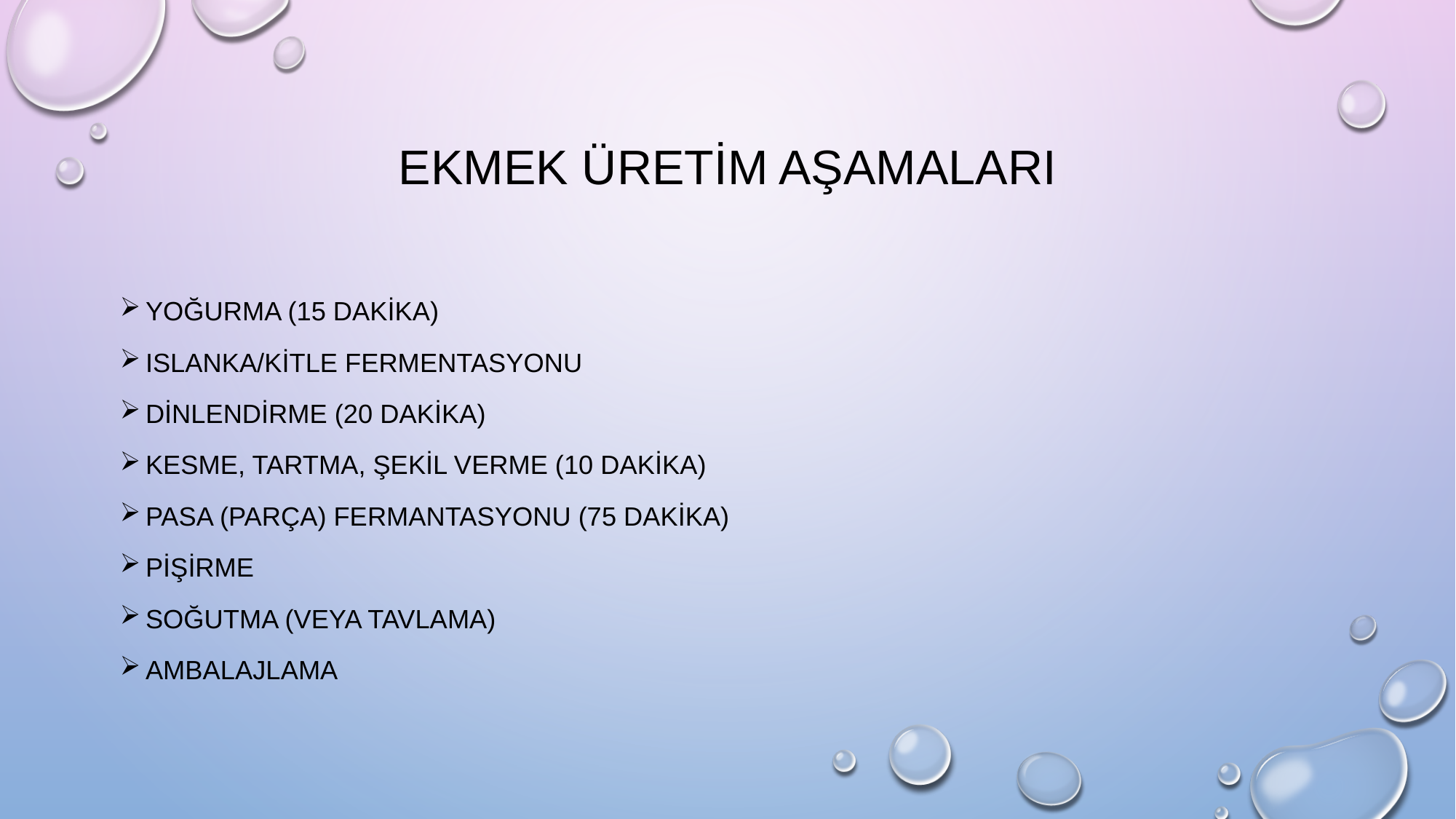

# Ekmek üretim aşamaları
Yoğurma (15 dakika)
Islanka/kitle fermentasyonu
dinlendirme (20 dakika)
Kesme, tartma, şekil verme (10 dakika)
Pasa (parça) fermantasyonu (75 dakika)
Pişirme
Soğutma (veya tavlama)
Ambalajlama